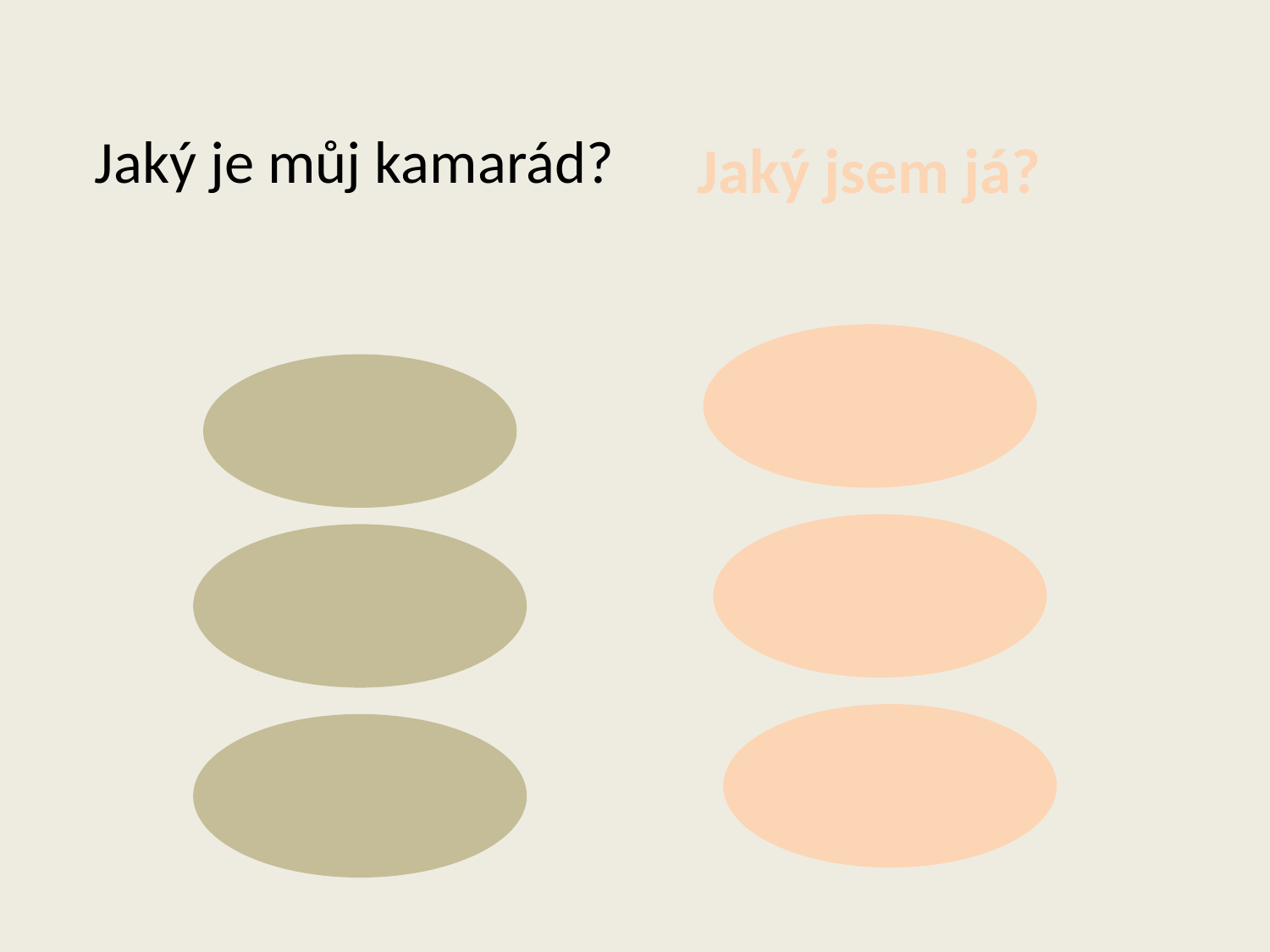

Jaký jsem já?
# Jaký je můj kamarád?